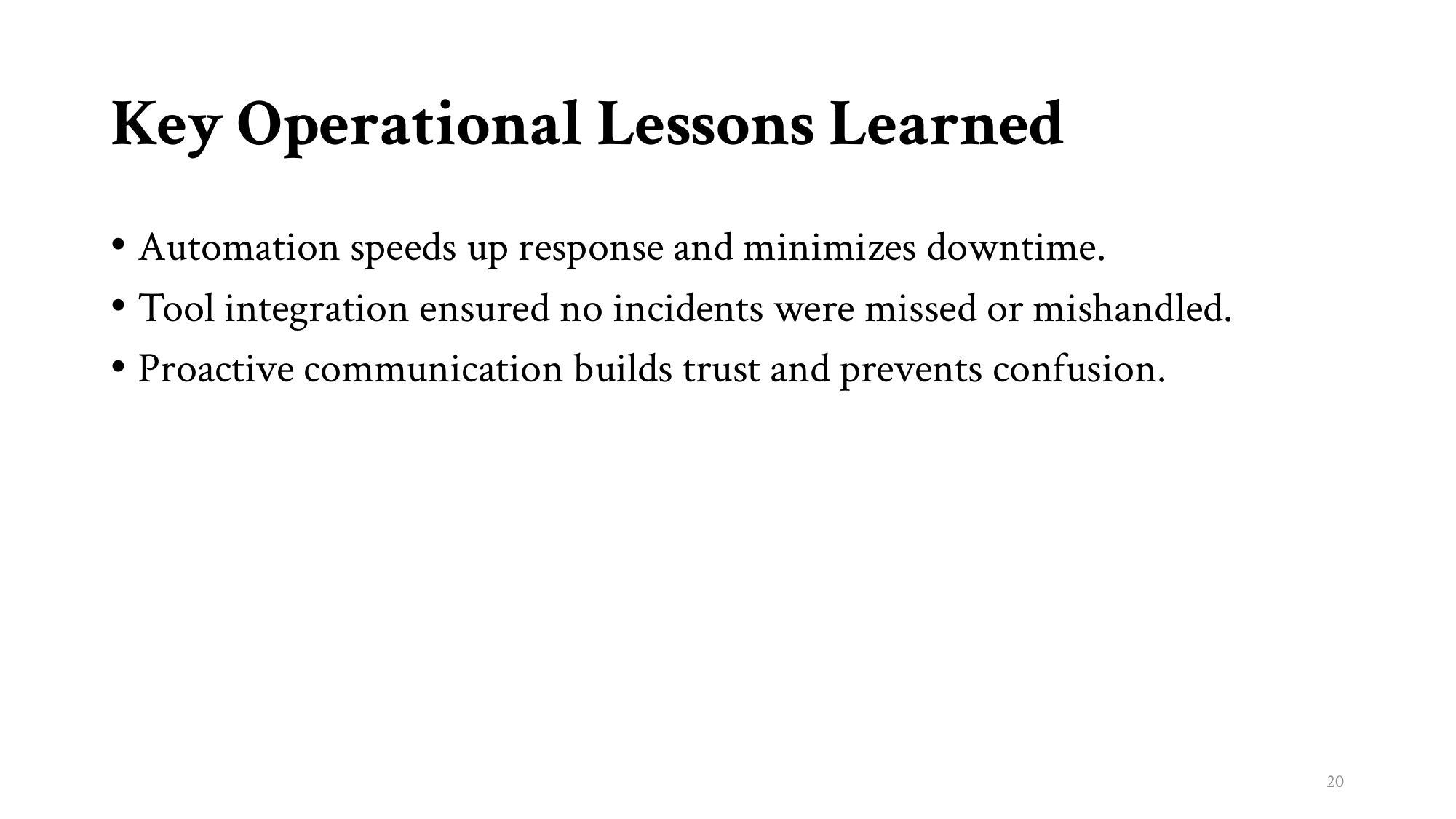

# Key Operational Lessons Learned
Automation speeds up response and minimizes downtime.
Tool integration ensured no incidents were missed or mishandled.
Proactive communication builds trust and prevents confusion.
20